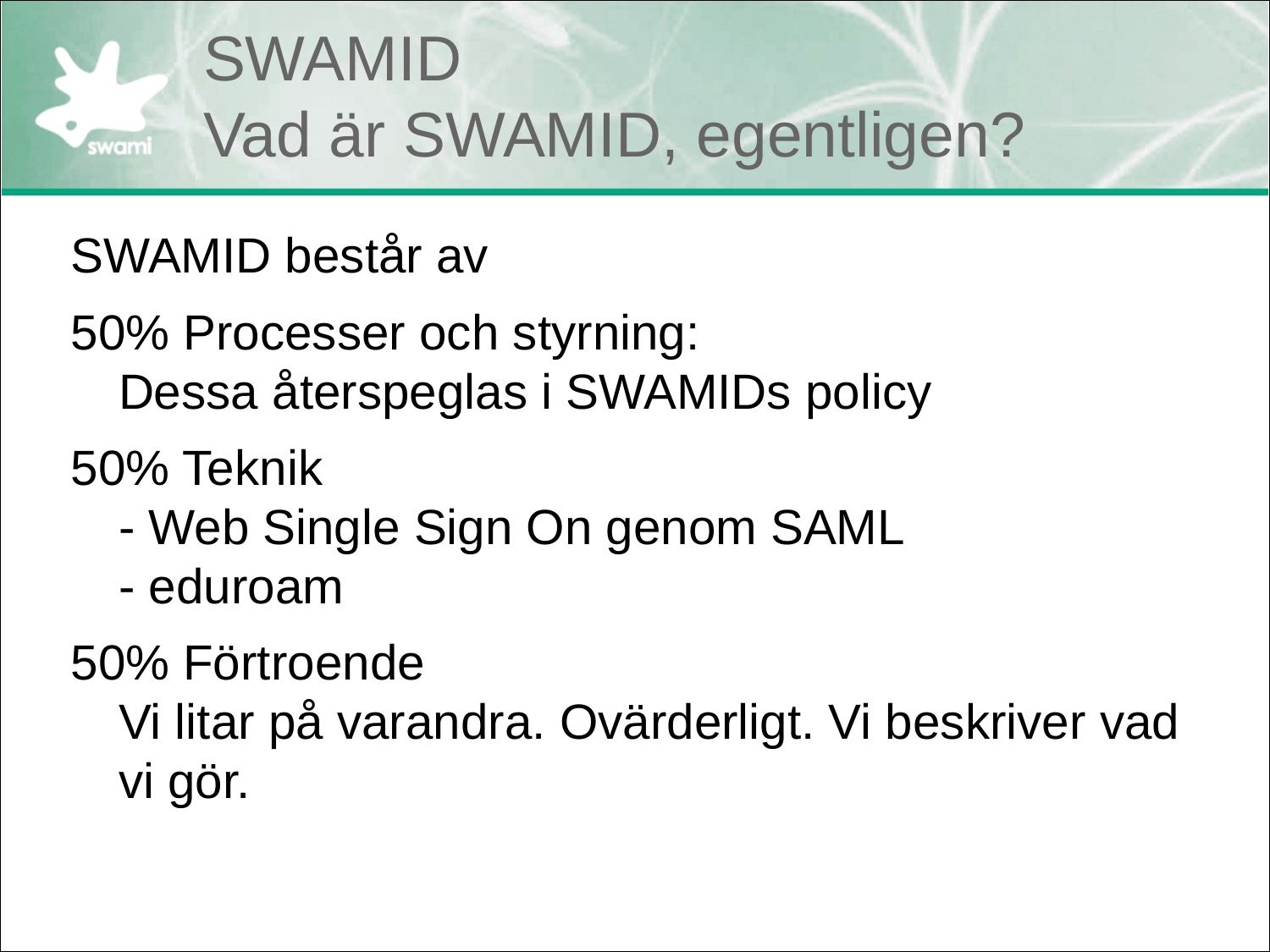

# SWAMID Vad är SWAMID, egentligen?
SWAMID består av
50% Processer och styrning:
Dessa återspeglas i SWAMIDs policy
50% Teknik
- Web Single Sign On genom SAML
- eduroam
50% Förtroende
Vi litar på varandra. Ovärderligt. Vi beskriver vad vi gör.